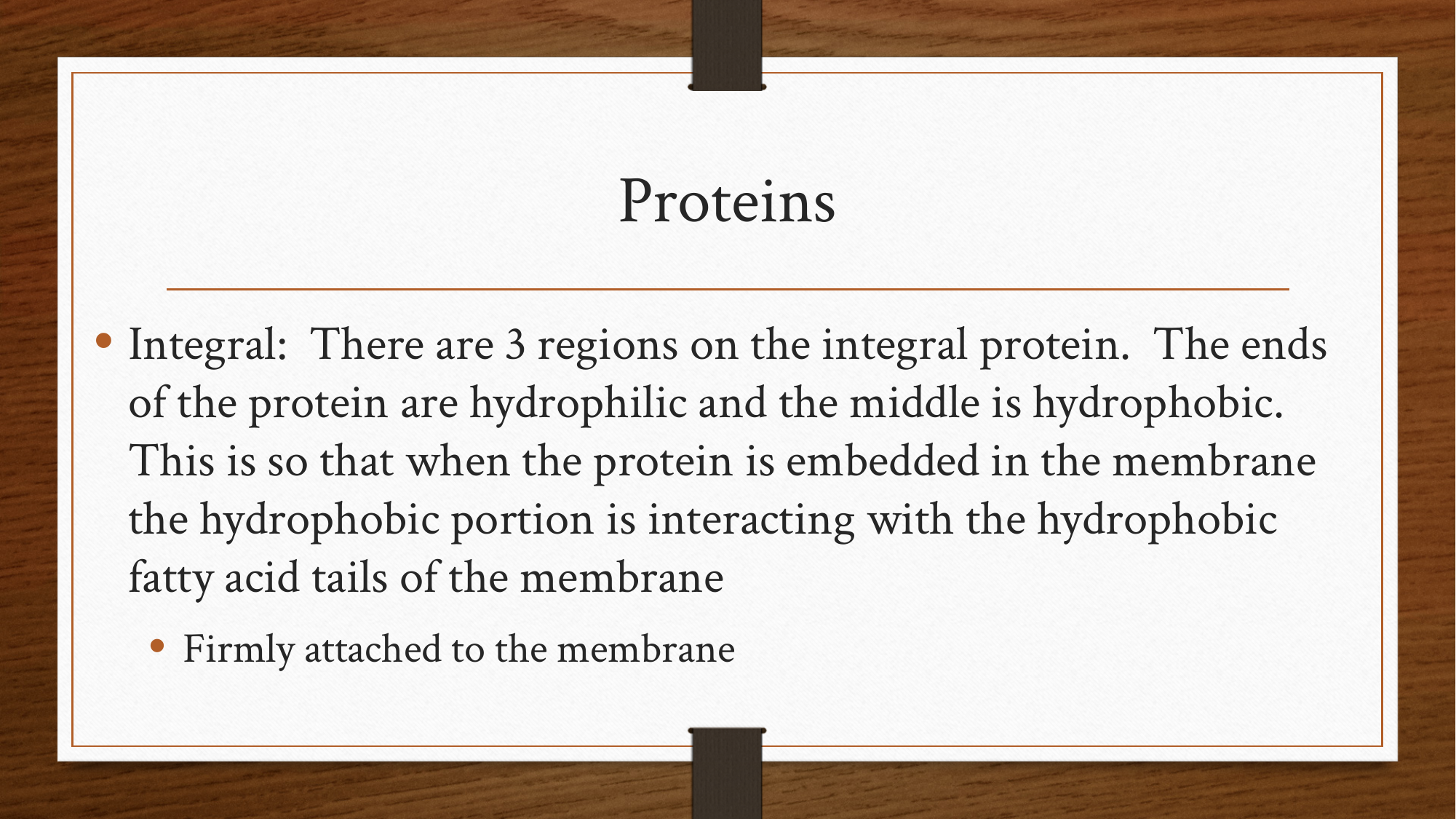

# Proteins
Integral:  There are 3 regions on the integral protein.  The ends of the protein are hydrophilic and the middle is hydrophobic.  This is so that when the protein is embedded in the membrane the hydrophobic portion is interacting with the hydrophobic fatty acid tails of the membrane
Firmly attached to the membrane